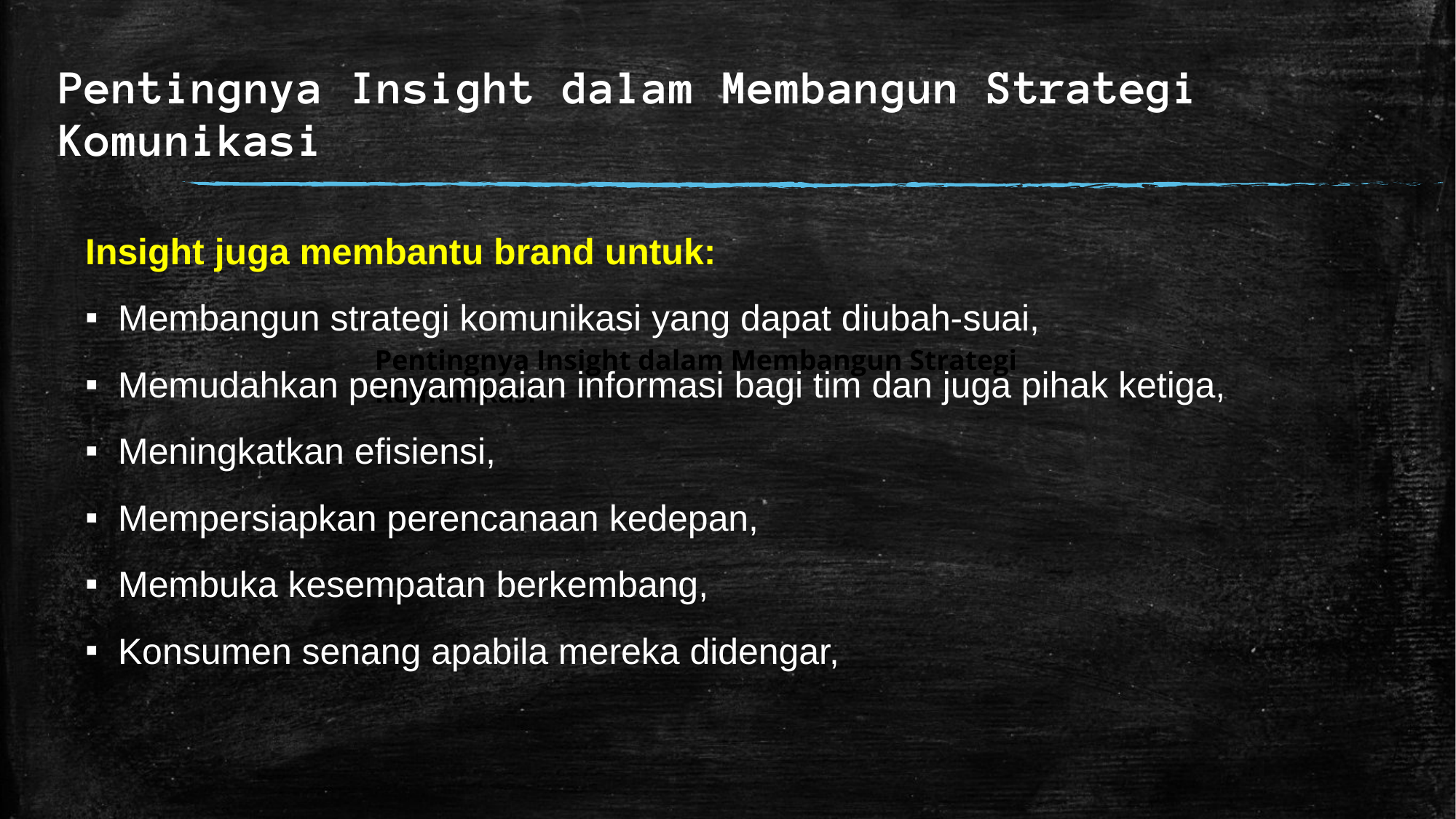

# Pentingnya Insight dalam Membangun Strategi Komunikasi
Insight juga membantu brand untuk:
Membangun strategi komunikasi yang dapat diubah-suai,
Memudahkan penyampaian informasi bagi tim dan juga pihak ketiga,
Meningkatkan efisiensi,
Mempersiapkan perencanaan kedepan,
Membuka kesempatan berkembang,
Konsumen senang apabila mereka didengar,

Pentingnya Insight dalam Membangun Strategi Komunikasi